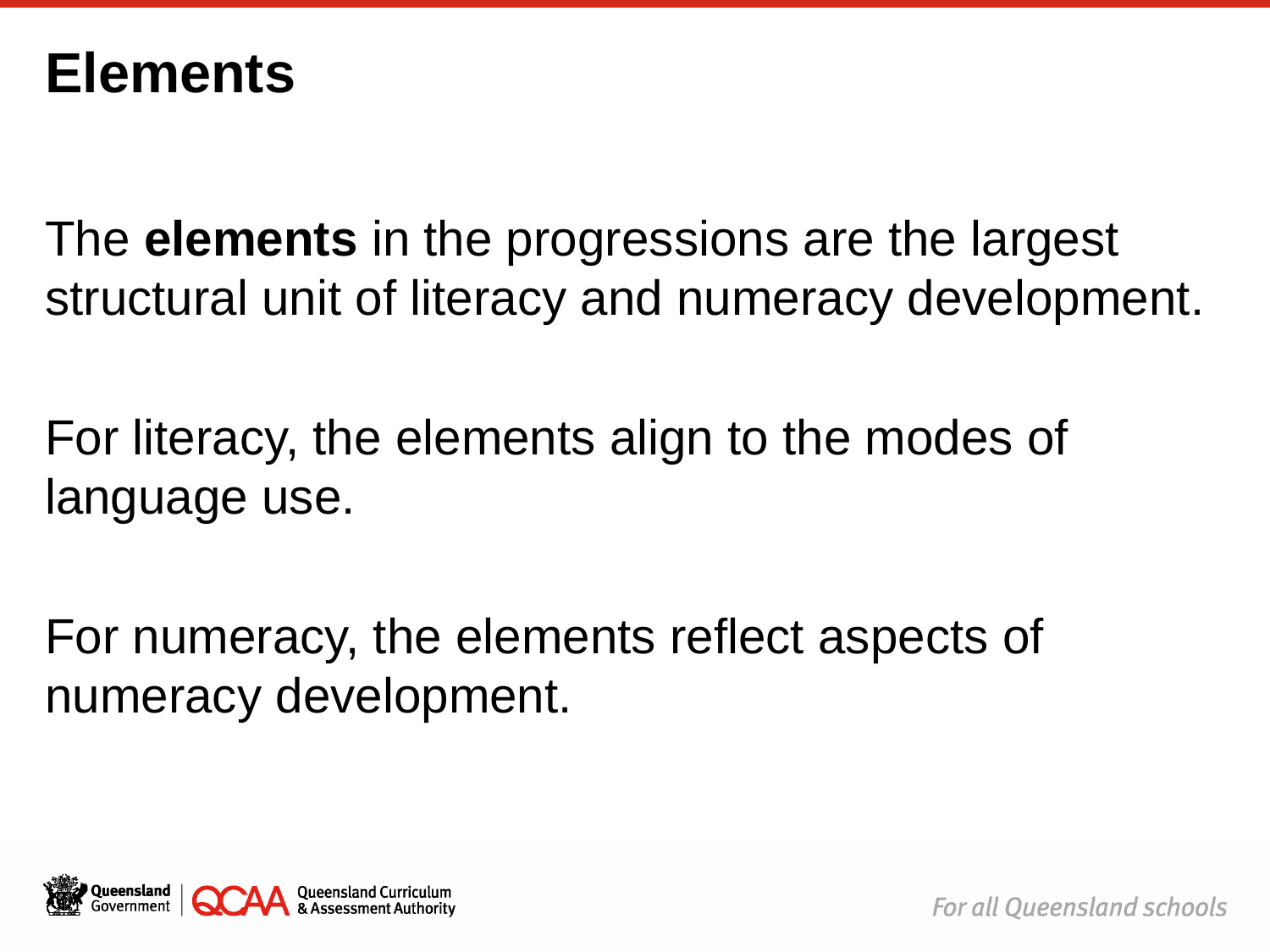

13
# Elements

The elements in the progressions are the largest structural unit of literacy and numeracy development.

For literacy, the elements align to the modes of language use.

For numeracy, the elements reflect aspects of numeracy development.